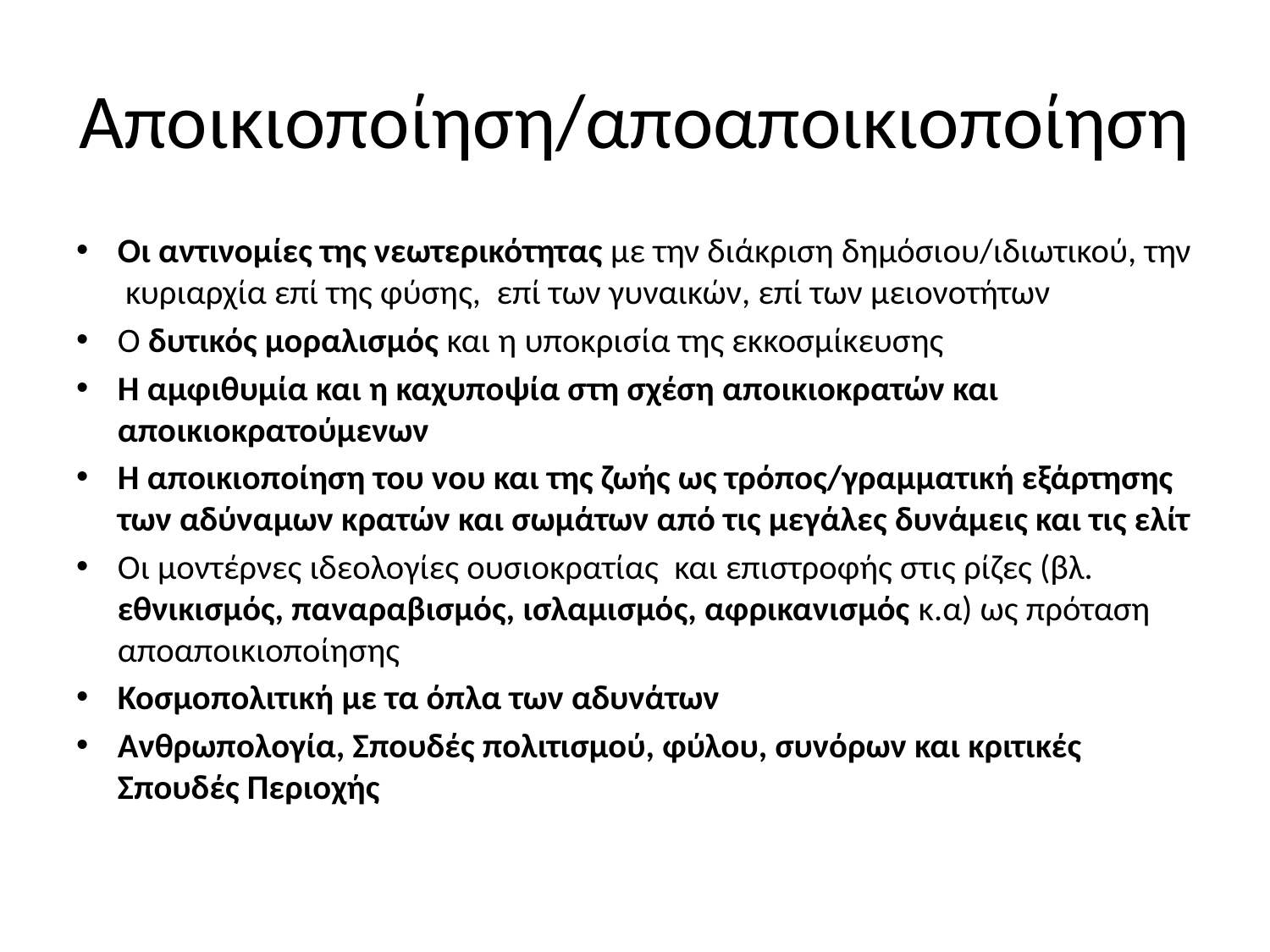

# Αποικιοποίηση/αποαποικιοποίηση
Οι αντινομίες της νεωτερικότητας με την διάκριση δημόσιου/ιδιωτικού, την  κυριαρχία επί της φύσης,  επί των γυναικών, επί των μειονοτήτων
Ο δυτικός μοραλισμός και η υποκρισία της εκκοσμίκευσης
Η αμφιθυμία και η καχυποψία στη σχέση αποικιοκρατών και αποικιοκρατούμενων
Η αποικιοποίηση του νου και της ζωής ως τρόπος/γραμματική εξάρτησης των αδύναμων κρατών και σωμάτων από τις μεγάλες δυνάμεις και τις ελίτ
Οι μοντέρνες ιδεολογίες ουσιοκρατίας  και επιστροφής στις ρίζες (βλ. εθνικισμός, παναραβισμός, ισλαμισμός, αφρικανισμός κ.α) ως πρόταση αποαποικιοποίησης
Κοσμοπολιτική με τα όπλα των αδυνάτων
Ανθρωπολογία, Σπουδές πολιτισμού, φύλου, συνόρων και κριτικές Σπουδές Περιοχής